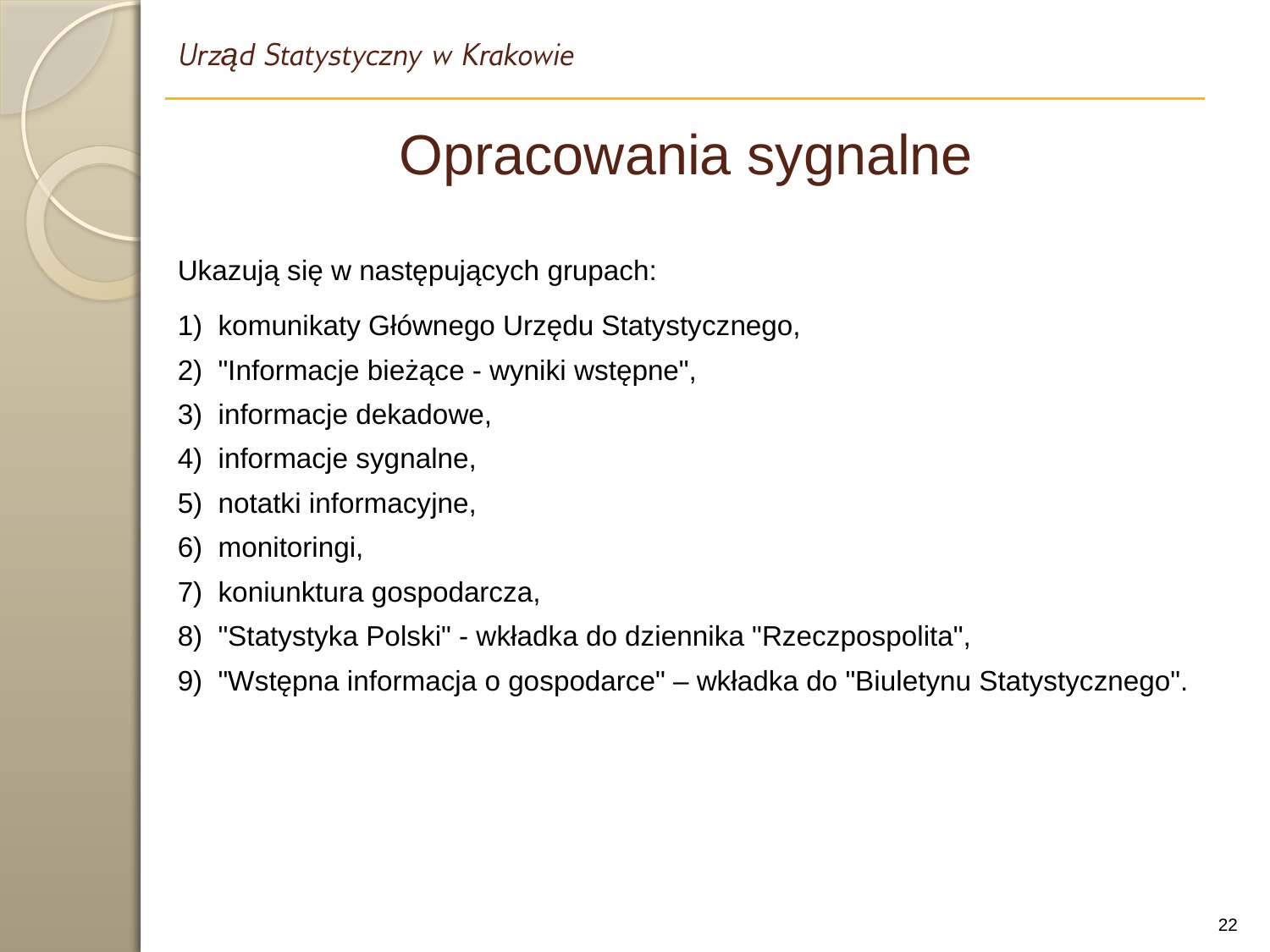

Urząd Statystyczny w Krakowie
Opracowania sygnalne
Ukazują się w następujących grupach:
1)  komunikaty Głównego Urzędu Statystycznego,
2)  "Informacje bieżące - wyniki wstępne",
3)  informacje dekadowe,
4)  informacje sygnalne,
5)  notatki informacyjne,
6)  monitoringi,
7)  koniunktura gospodarcza,
8)  "Statystyka Polski" - wkładka do dziennika "Rzeczpospolita",
9)  "Wstępna informacja o gospodarce" – wkładka do "Biuletynu Statystycznego".
22